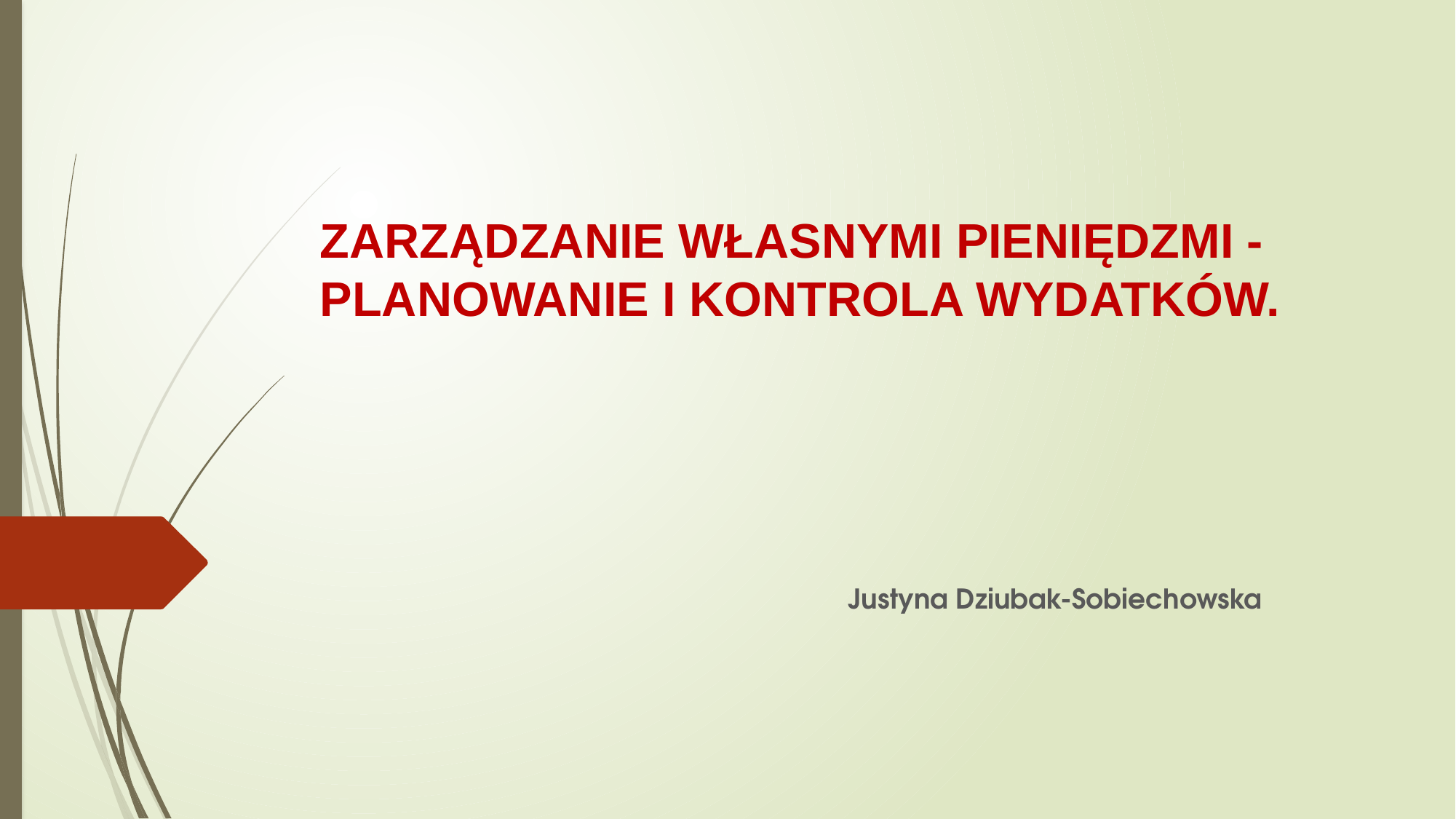

# ZARZĄDZANIE WŁASNYMI PIENIĘDZMI - PLANOWANIE I KONTROLA WYDATKÓW.
Justyna Dziubak-Sobiechowska